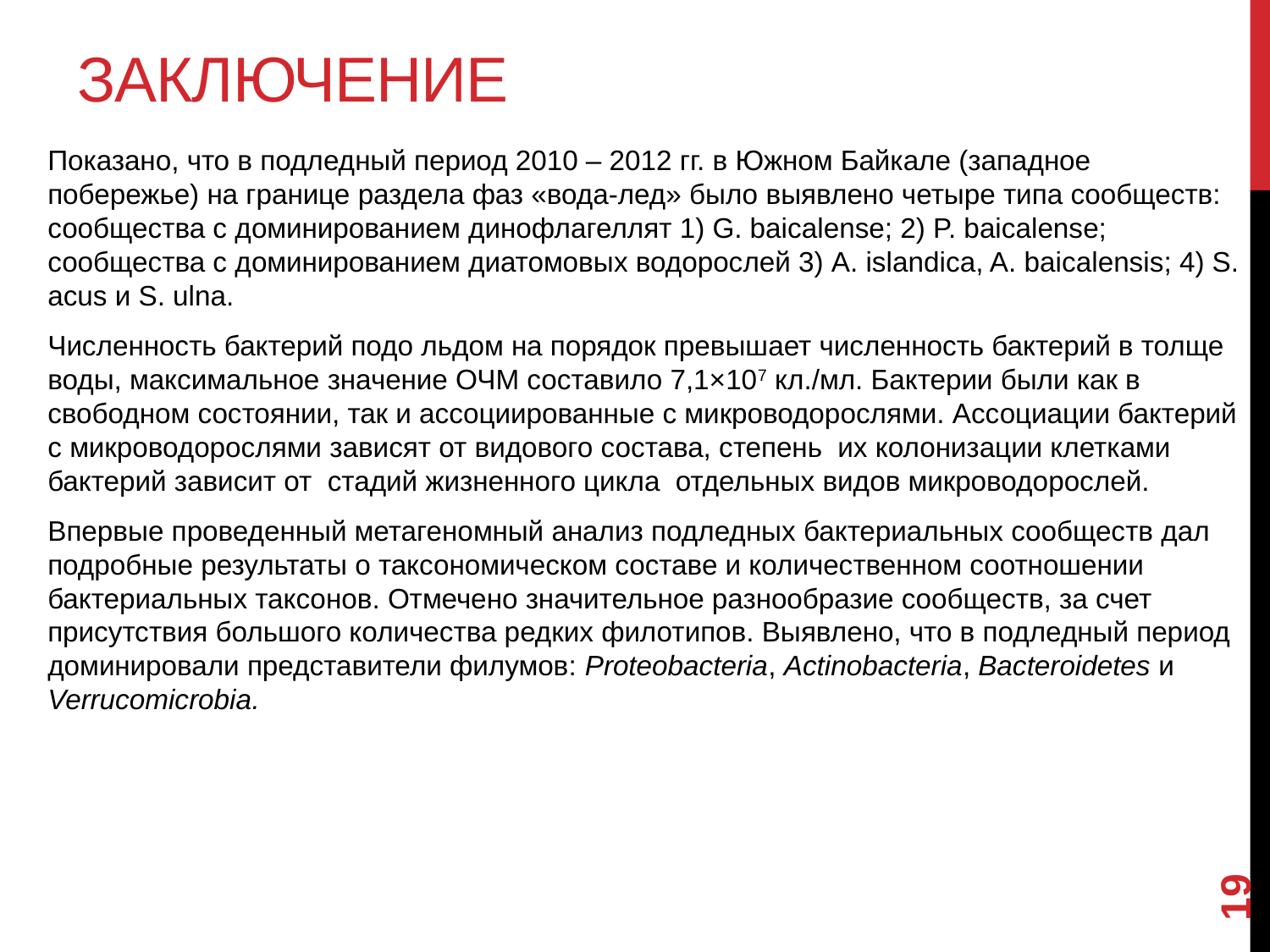

# Заключение
Показано, что в подледный период 2010 – 2012 гг. в Южном Байкале (западное побережье) на границе раздела фаз «вода-лед» было выявлено четыре типа сообществ: сообщества с доминированием динофлагеллят 1) G. baicalense; 2) P. baicalense; сообщества с доминированием диатомовых водорослей 3) A. islandica, A. baicalensis; 4) S. acus и S. ulna.
Численность бактерий подо льдом на порядок превышает численность бактерий в толще воды, максимальное значение ОЧМ составило 7,1×107 кл./мл. Бактерии были как в свободном состоянии, так и ассоциированные с микроводорослями. Ассоциации бактерий с микроводорослями зависят от видового состава, степень  их колонизации клетками бактерий зависит от  стадий жизненного цикла  отдельных видов микроводорослей.
Впервые проведенный метагеномный анализ подледных бактериальных сообществ дал подробные результаты о таксономическом составе и количественном соотношении бактериальных таксонов. Отмечено значительное разнообразие сообществ, за счет присутствия большого количества редких филотипов. Выявлено, что в подледный период доминировали представители филумов: Proteobacteria, Actinobacteria, Bacteroidetes и Verrucomicrobia.
19